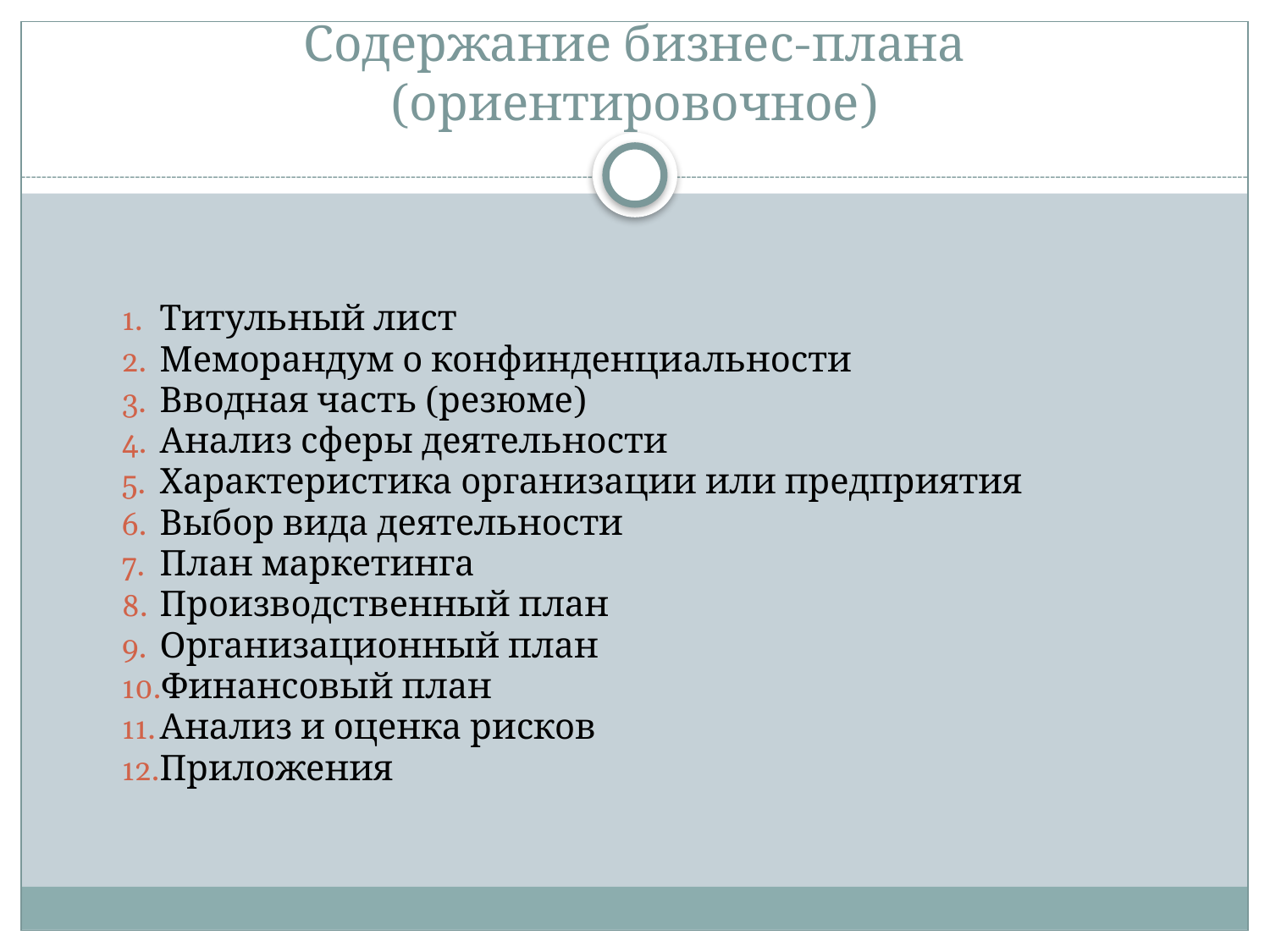

# Содержание бизнес-плана (ориентировочное)

Титульный лист
Меморандум о конфинденциальности
Вводная часть (резюме)
Анализ сферы деятельности
Характеристика организации или предприятия
Выбор вида деятельности
План маркетинга
Производственный план
Организационный план
Финансовый план
Анализ и оценка рисков
Приложения